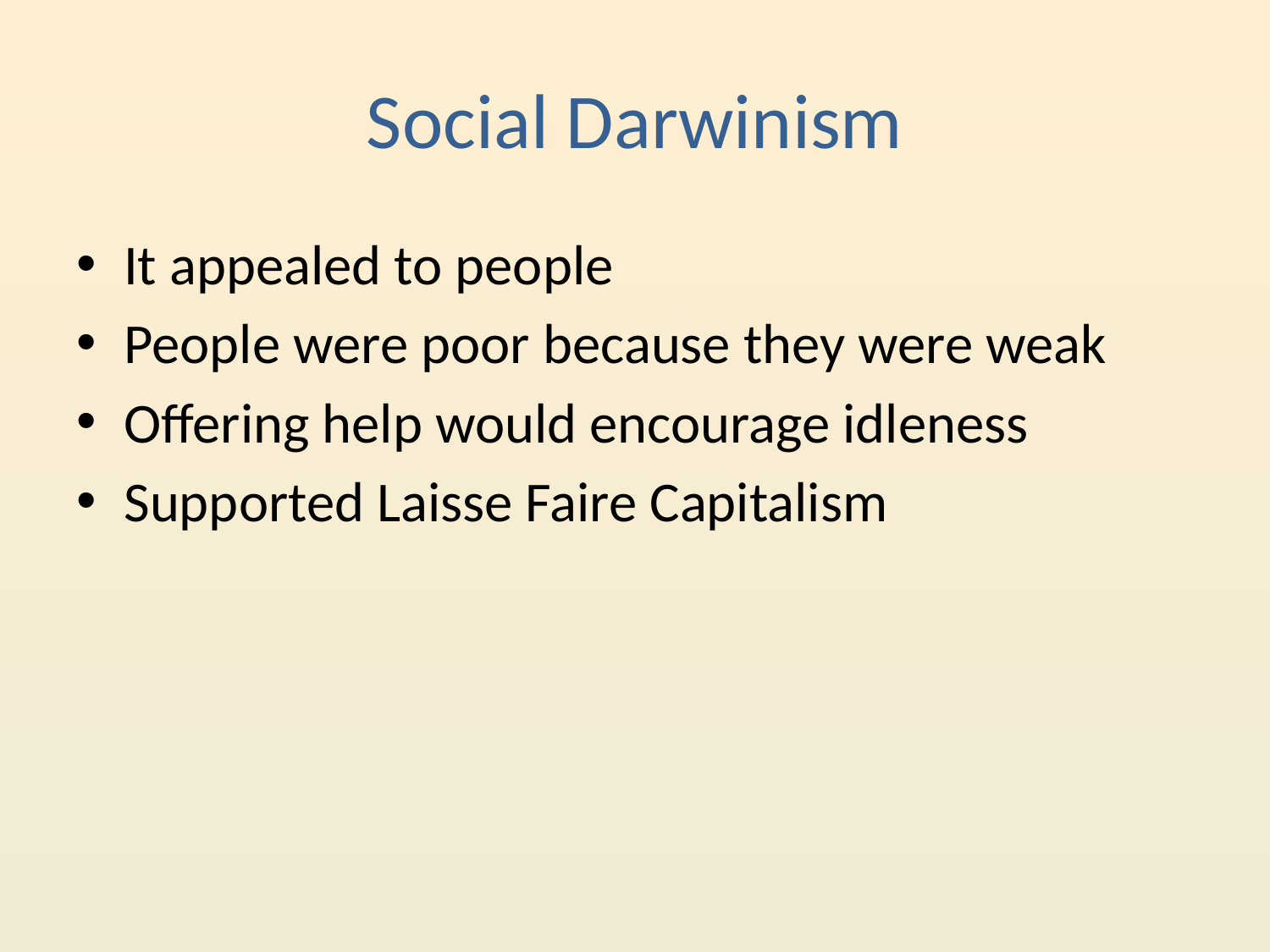

# Social Darwinism
It appealed to people
People were poor because they were weak
Offering help would encourage idleness
Supported Laisse Faire Capitalism